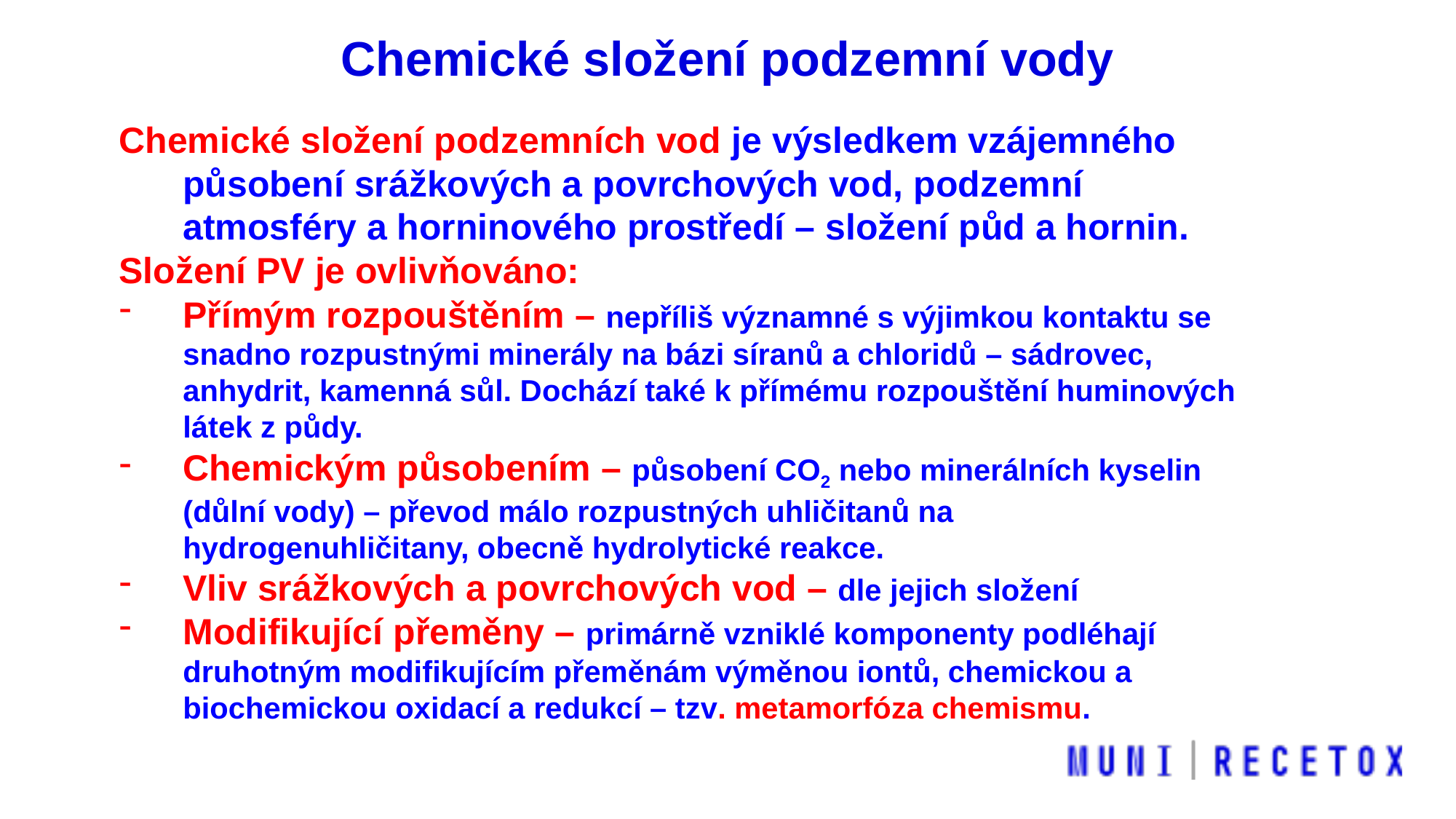

Chemické složení podzemní vody
Chemické složení podzemních vod je výsledkem vzájemného působení srážkových a povrchových vod, podzemní atmosféry a horninového prostředí – složení půd a hornin.
Složení PV je ovlivňováno:
Přímým rozpouštěním – nepříliš významné s výjimkou kontaktu se snadno rozpustnými minerály na bázi síranů a chloridů – sádrovec, anhydrit, kamenná sůl. Dochází také k přímému rozpouštění huminových látek z půdy.
Chemickým působením – působení CO2 nebo minerálních kyselin (důlní vody) – převod málo rozpustných uhličitanů na hydrogenuhličitany, obecně hydrolytické reakce.
Vliv srážkových a povrchových vod – dle jejich složení
Modifikující přeměny – primárně vzniklé komponenty podléhají druhotným modifikujícím přeměnám výměnou iontů, chemickou a biochemickou oxidací a redukcí – tzv. metamorfóza chemismu.